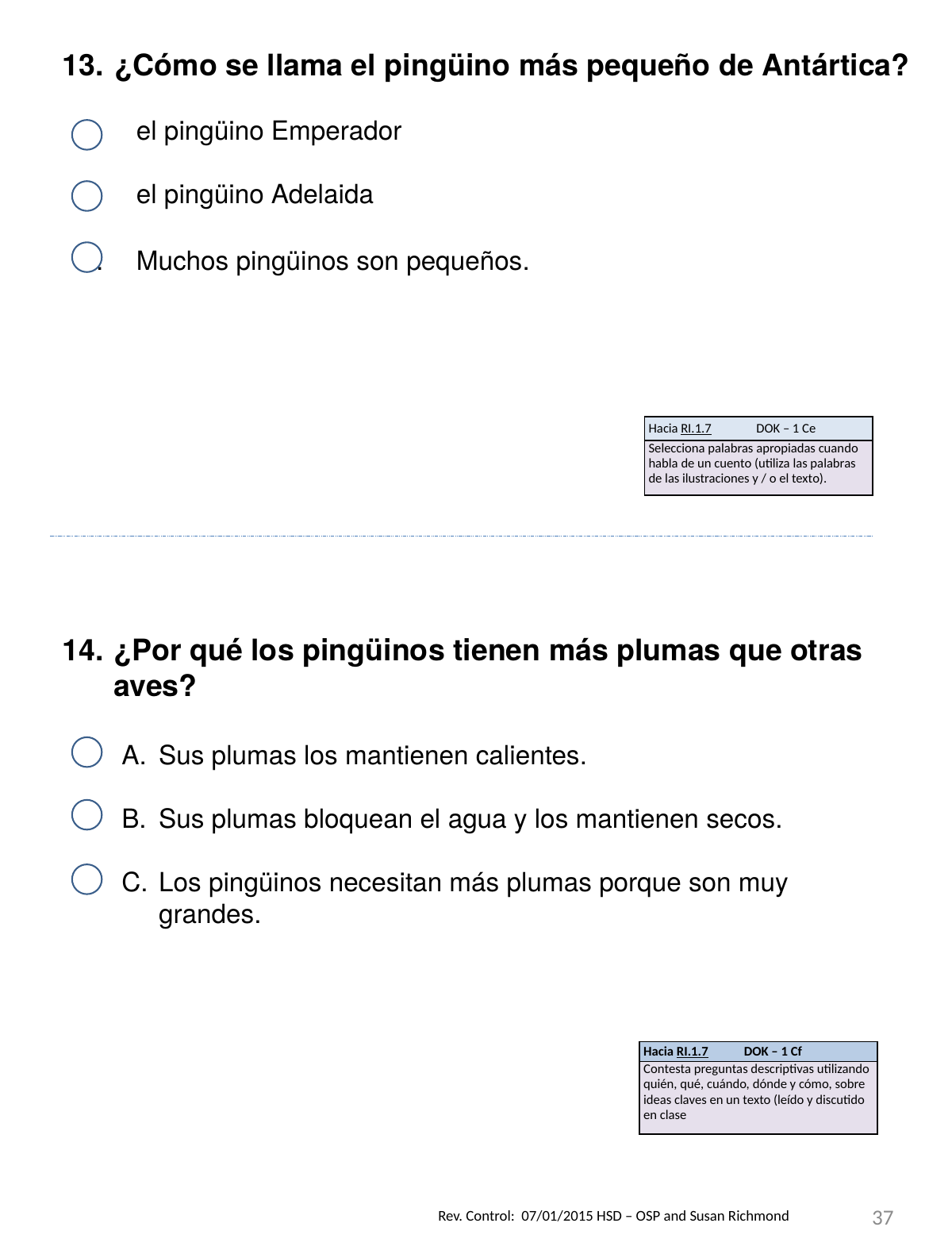

¿Cómo se llama el pingüino más pequeño de Antártica?

  el pingüino Emperador

  el pingüino Adelaida

  Muchos pingüinos son pequeños.

| Hacia RI.1.7 DOK – 1 Ce |
| --- |
| Selecciona palabras apropiadas cuando habla de un cuento (utiliza las palabras de las ilustraciones y / o el texto). |
¿Por qué los pingüinos tienen más plumas que otras aves?

Sus plumas los mantienen calientes.

Sus plumas bloquean el agua y los mantienen secos.

Los pingüinos necesitan más plumas porque son muy grandes.

| Hacia RI.1.7 DOK – 1 Cf |
| --- |
| Contesta preguntas descriptivas utilizando quién, qué, cuándo, dónde y cómo, sobre ideas claves en un texto (leído y discutido en clase |
37